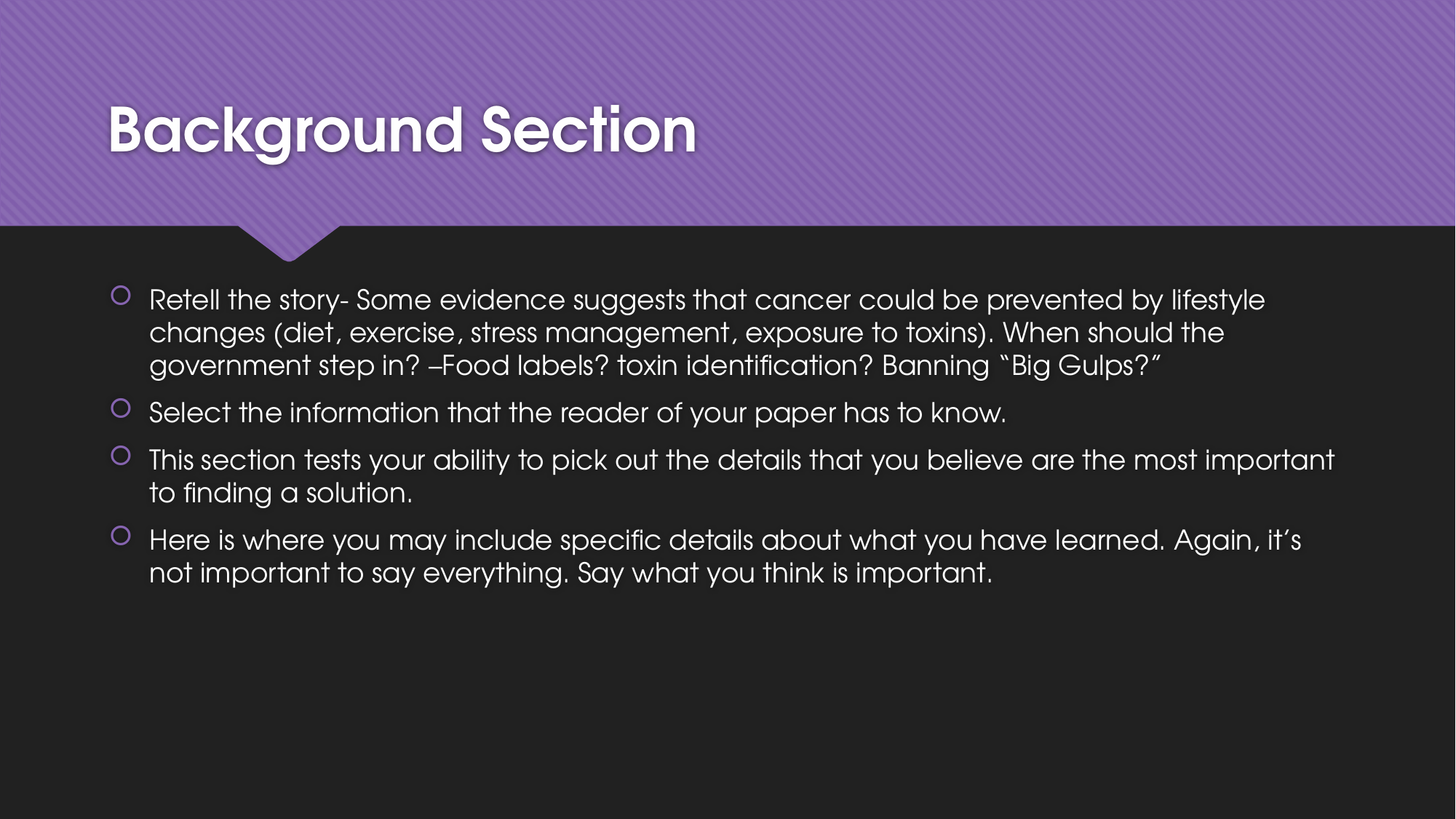

# Background Section
Retell the story- Some evidence suggests that cancer could be prevented by lifestyle changes (diet, exercise, stress management, exposure to toxins). When should the government step in? –Food labels? toxin identification? Banning “Big Gulps?”
Select the information that the reader of your paper has to know.
This section tests your ability to pick out the details that you believe are the most important to finding a solution.
Here is where you may include specific details about what you have learned. Again, it’s not important to say everything. Say what you think is important.